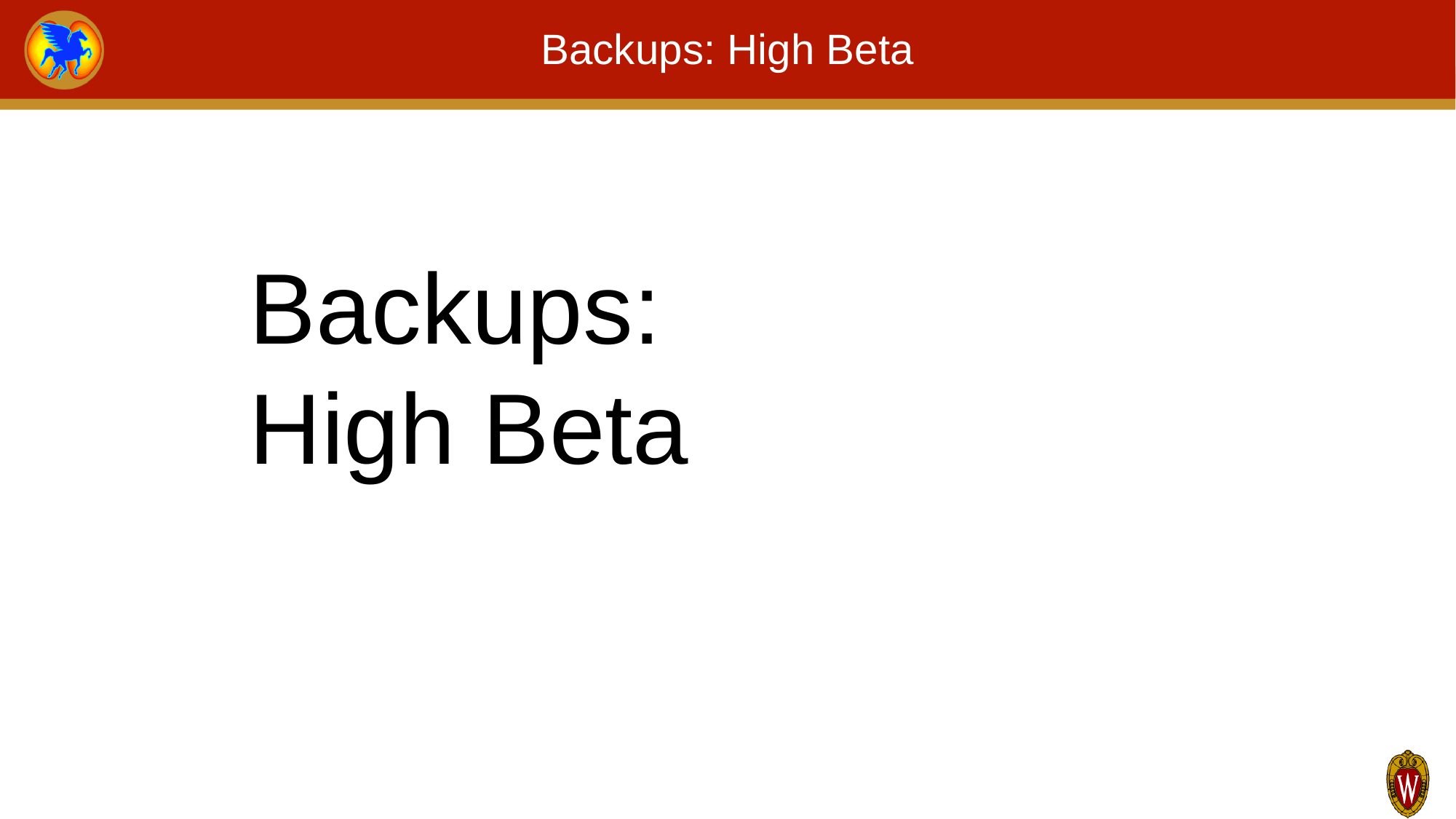

# Backups: High Beta
Backups:
High Beta